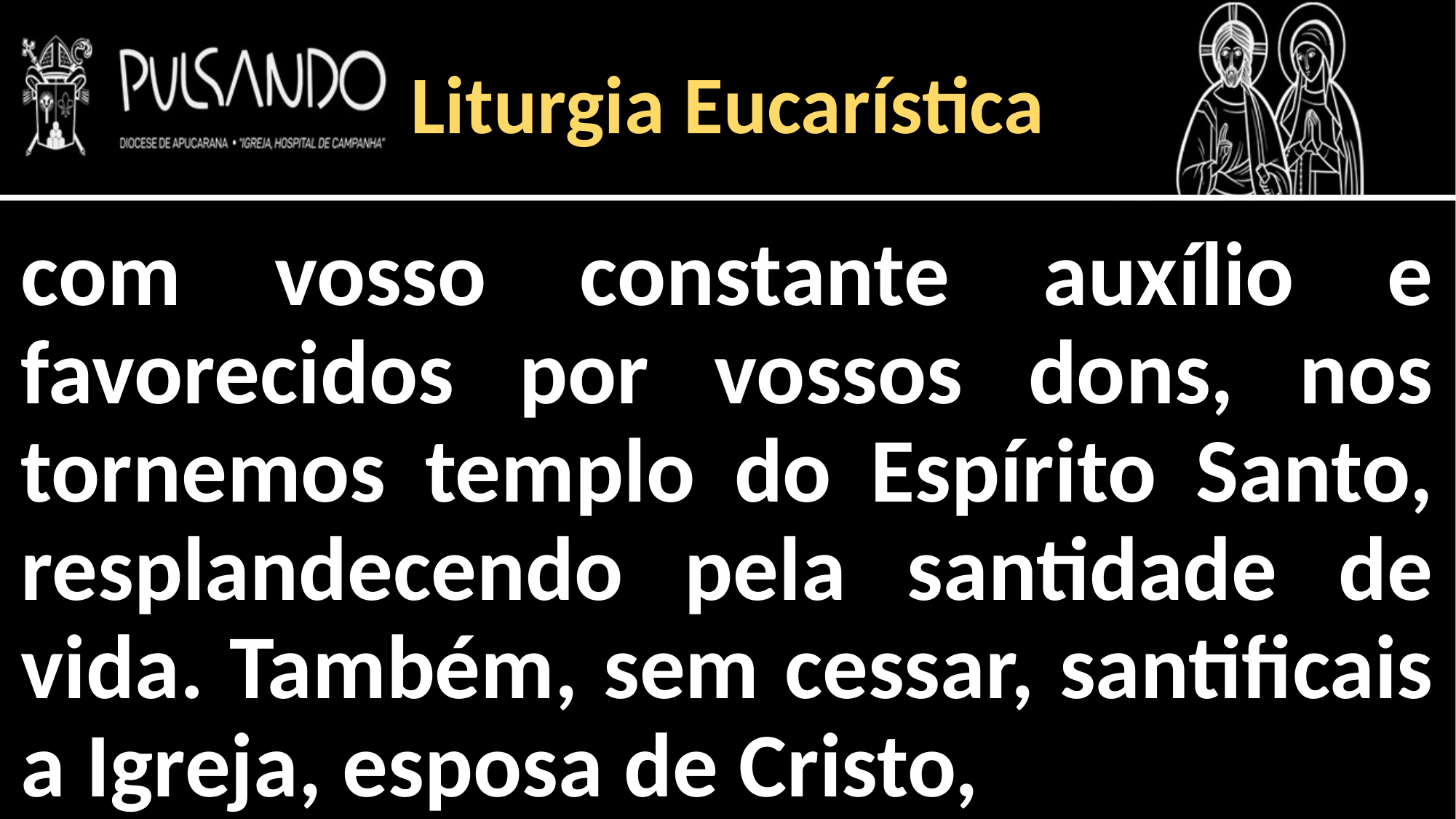

Liturgia Eucarística
com vosso constante auxílio e favorecidos por vossos dons, nos tornemos templo do Espírito Santo, resplandecendo pela santidade de vida. Também, sem cessar, santificais a Igreja, esposa de Cristo,